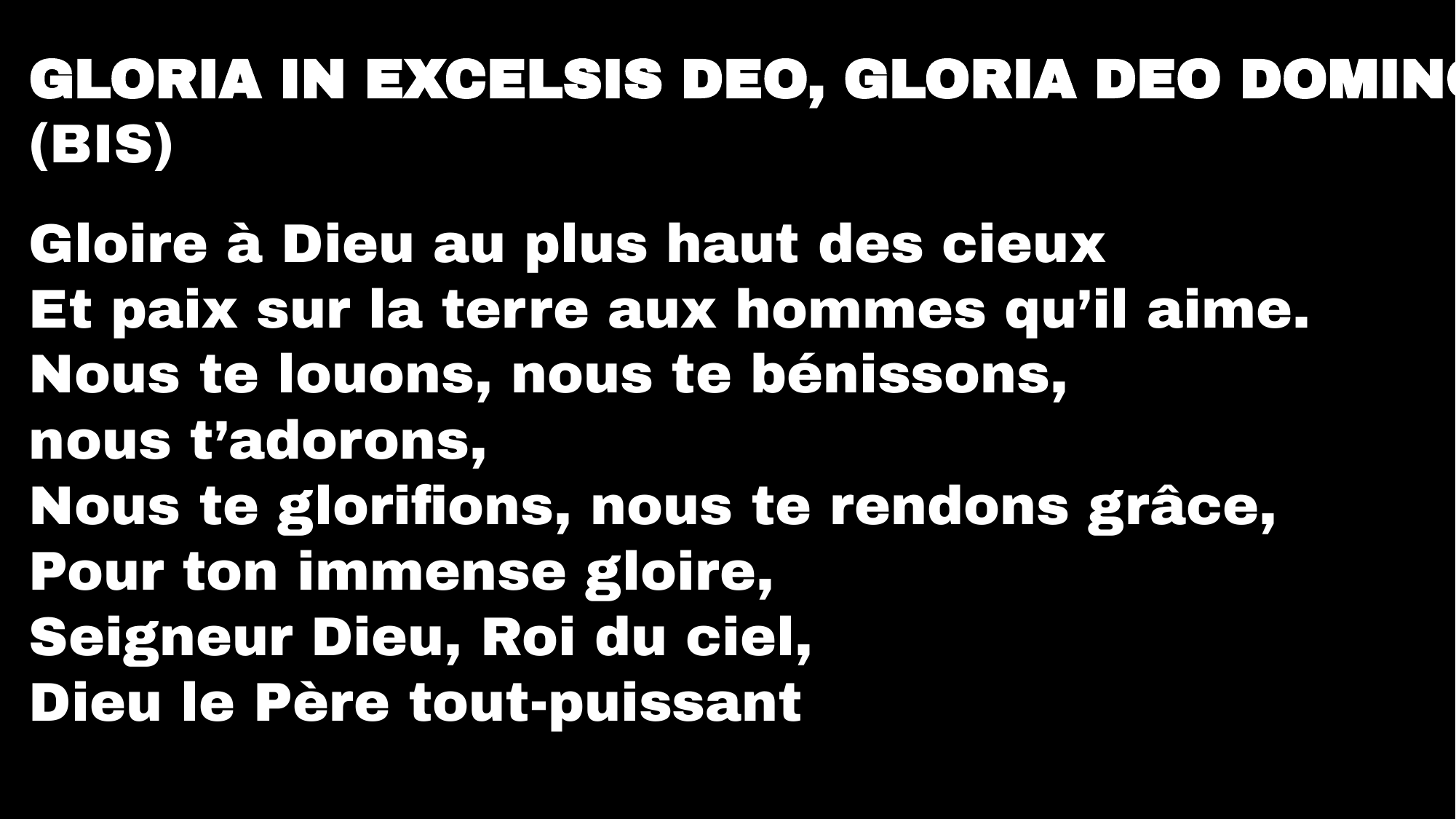

Gloria in excelsis Deo, Gloria Deo Domino (bis)
Gloire à Dieu au plus haut des cieux
Et paix sur la terre aux hommes qu’il aime.
Nous te louons, nous te bénissons,
nous t’adorons,
Nous te glorifions, nous te rendons grâce,
Pour ton immense gloire,
Seigneur Dieu, Roi du ciel,
Dieu le Père tout-puissant